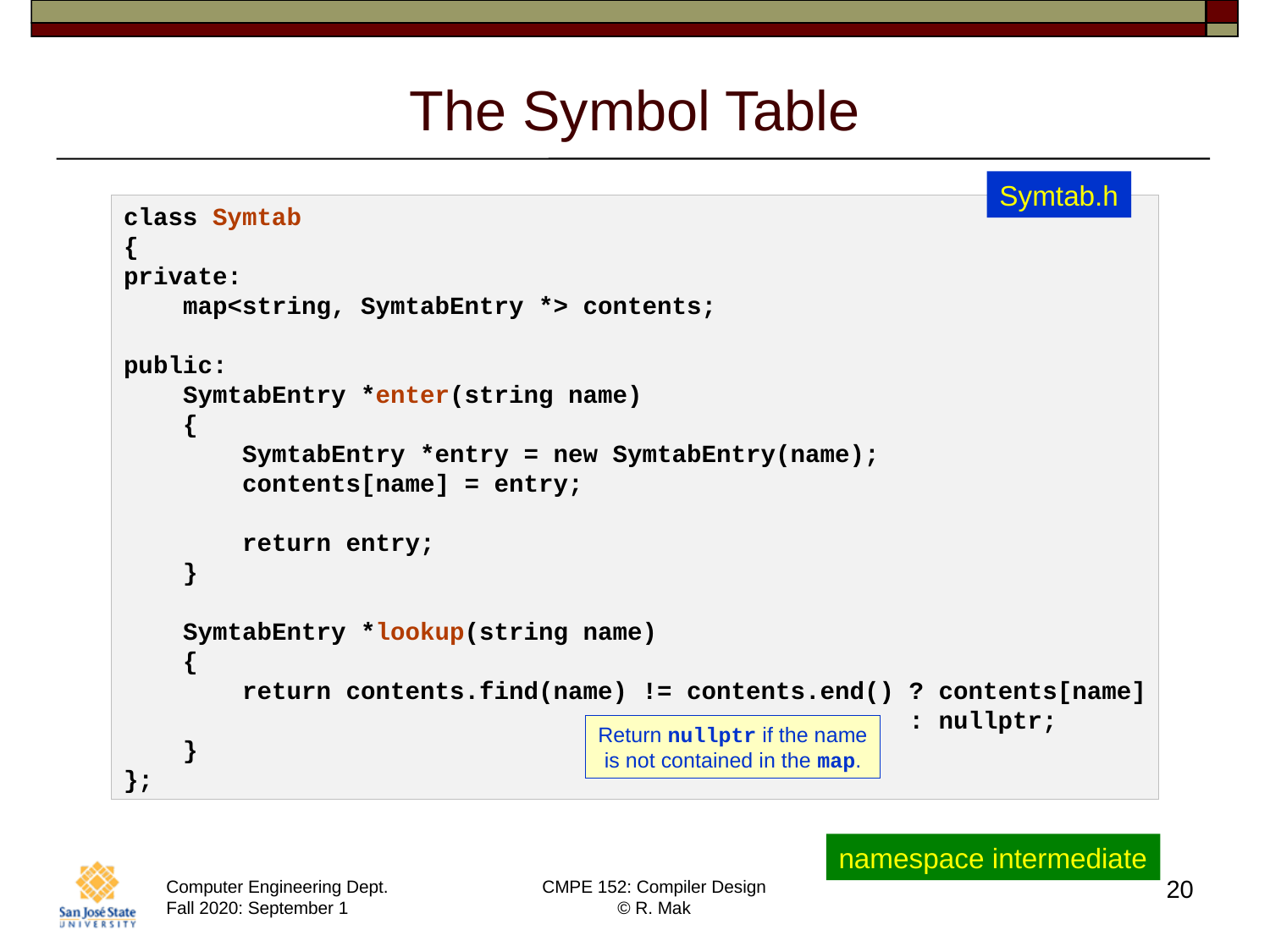

# The Symbol Table
Symtab.h
class Symtab
{
private:
    map<string, SymtabEntry *> contents;

public:
    SymtabEntry *enter(string name)
    {
        SymtabEntry *entry = new SymtabEntry(name);
        contents[name] = entry;
        return entry;
    }
    SymtabEntry *lookup(string name)
    {
        return contents.find(name) != contents.end() ? contents[name]
                                                     : nullptr;
    }
};
Return nullptr if the name
is not contained in the map.
namespace intermediate
20